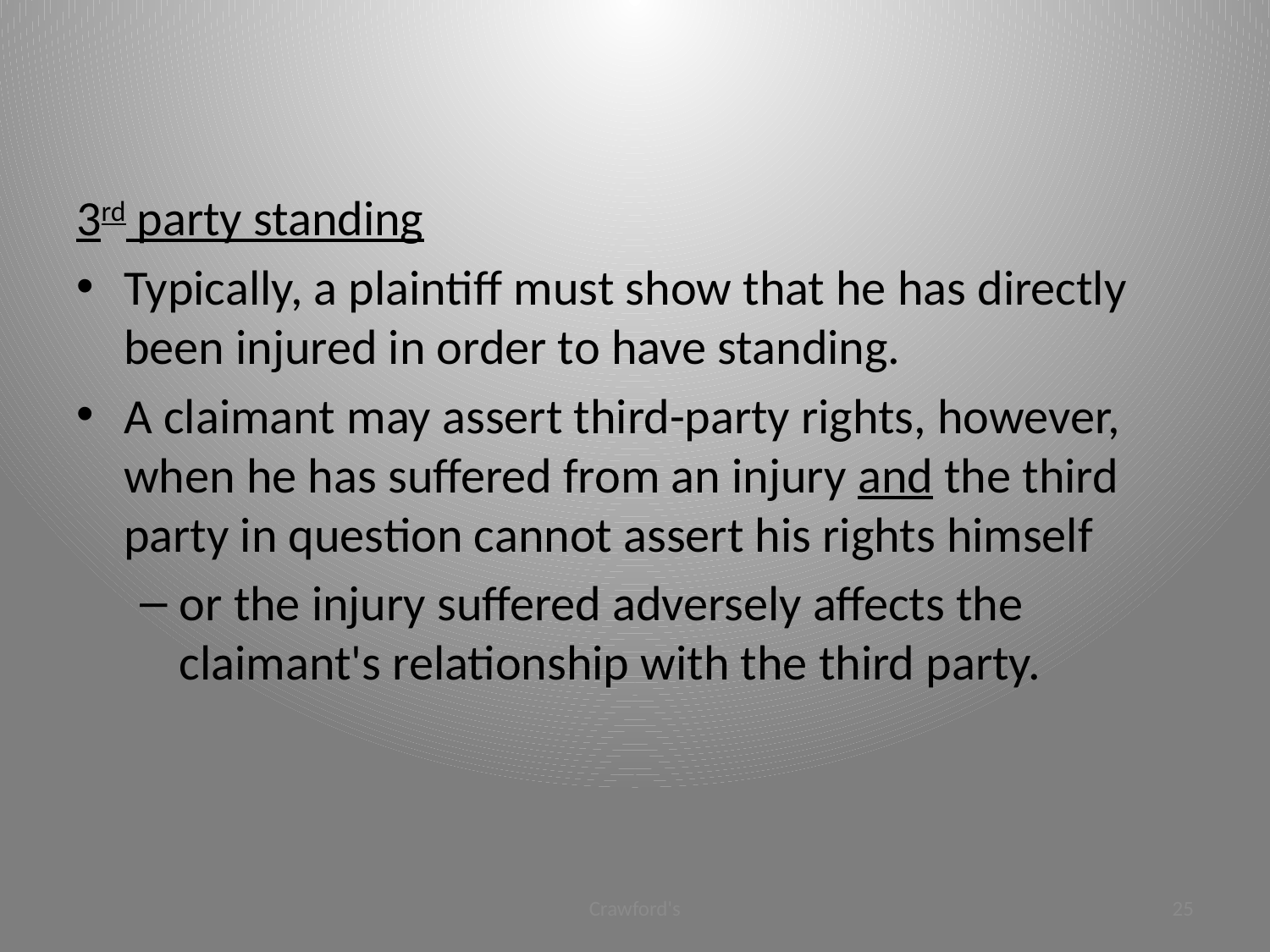

#
3rd party standing
Typically, a plaintiff must show that he has directly been injured in order to have standing.
A claimant may assert third-party rights, however, when he has suffered from an injury and the third party in question cannot assert his rights himself
or the injury suffered adversely affects the claimant's relationship with the third party.

Crawford's
25